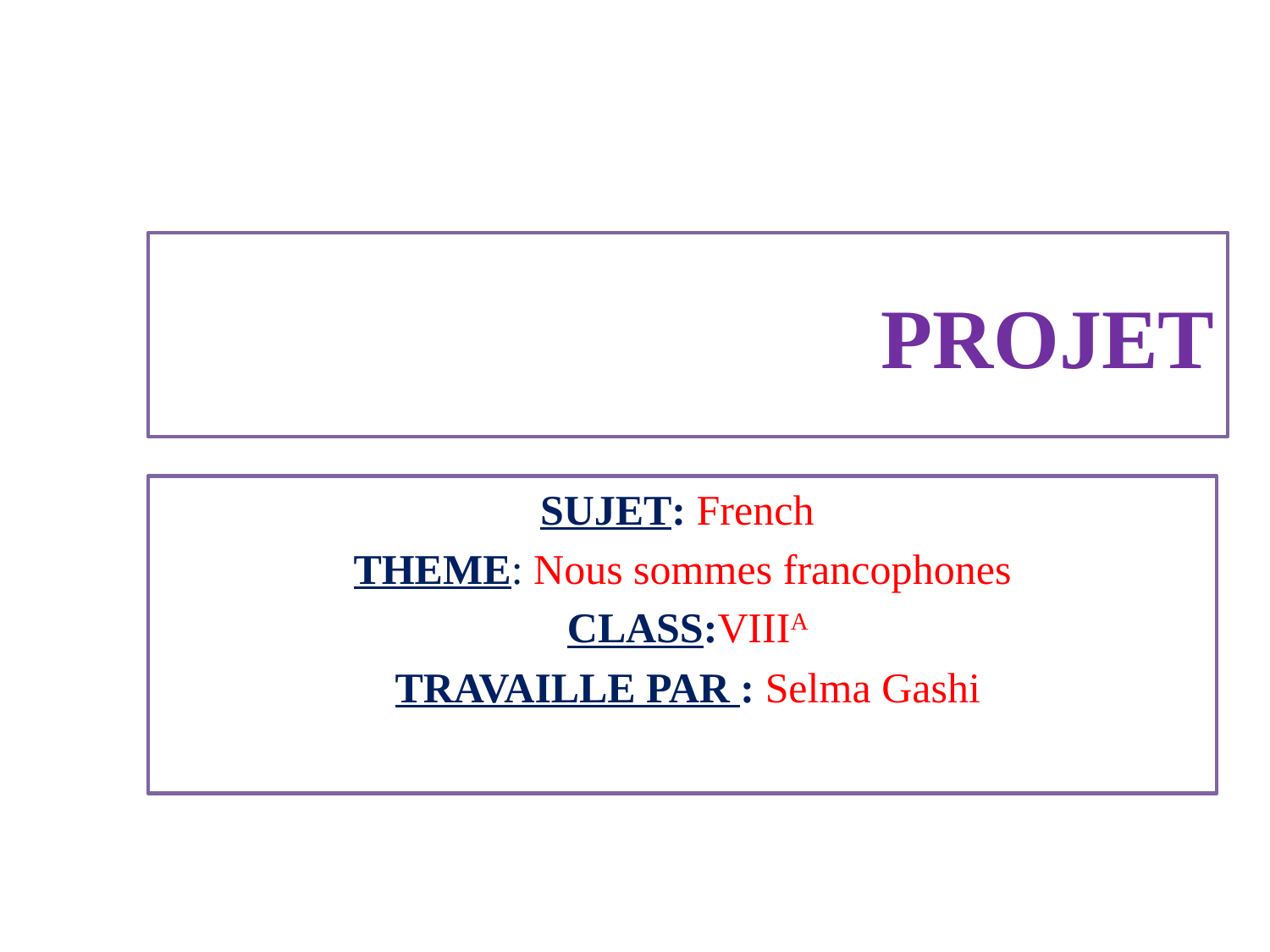

# PROJET
SUJET: French
THEME: Nous sommes francophones
 CLASS:VIIIA
 TRAVAILLE PAR : Selma Gashi